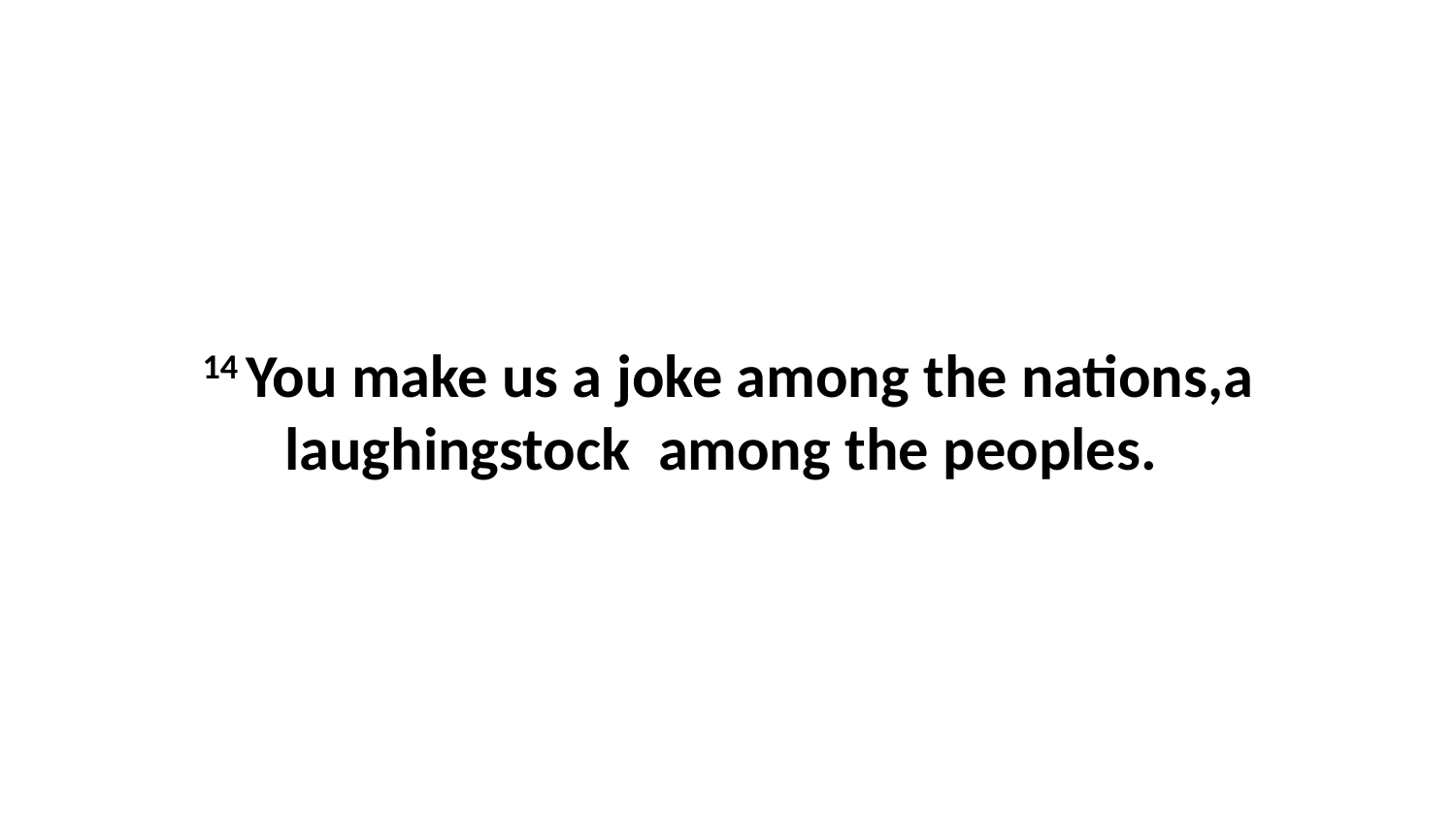

14 You make us a joke among the nations,a laughingstock  among the peoples.